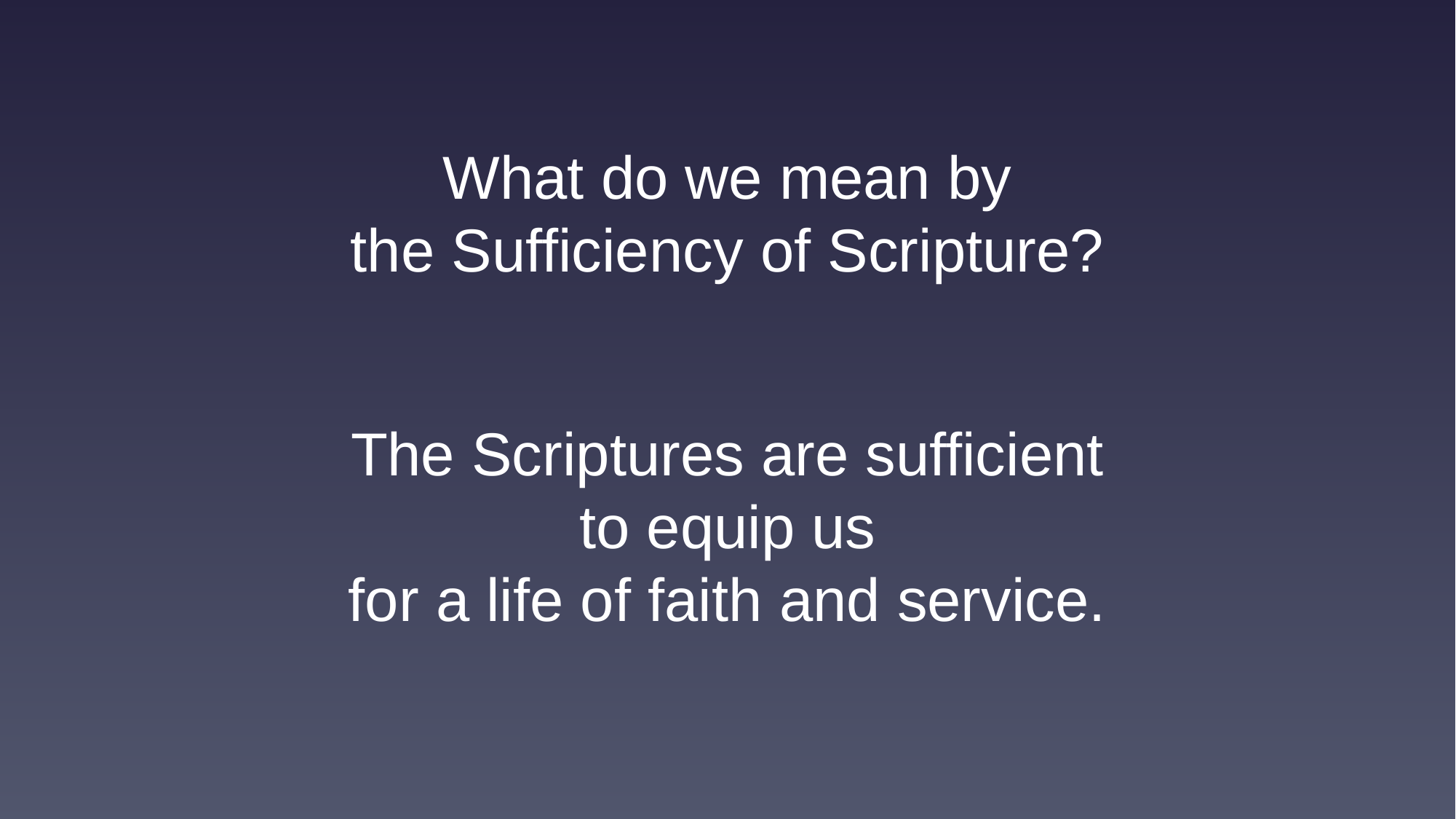

What do we mean by
the Sufficiency of Scripture?
The Scriptures are sufficient
to equip us
for a life of faith and service.